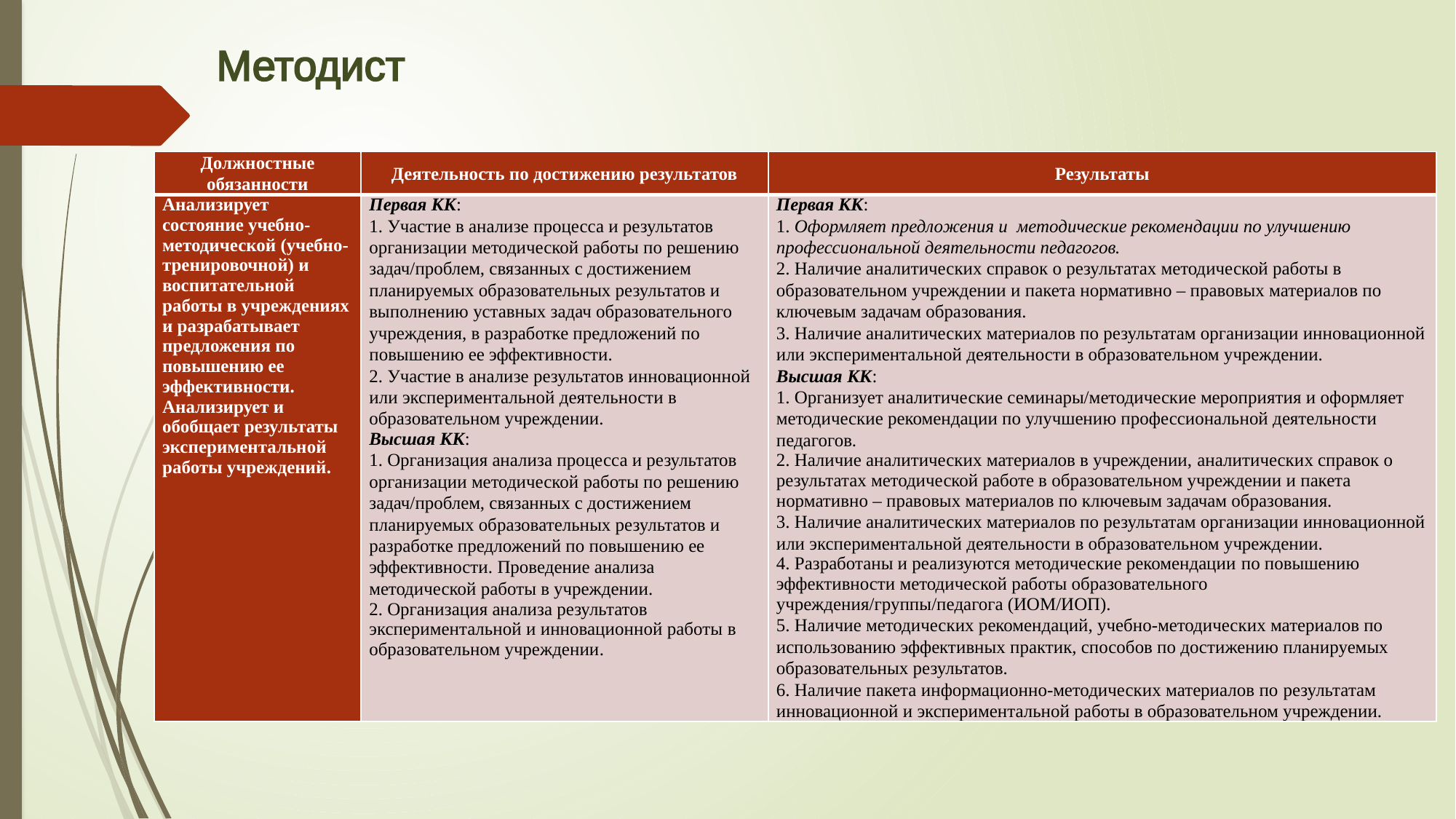

# Методист
| Должностные обязанности | Деятельность по достижению результатов | Результаты |
| --- | --- | --- |
| Анализирует состояние учебно-методической (учебно-тренировочной) и воспитательной работы в учреждениях и разрабатывает предложения по повышению ее эффективности. Анализирует и обобщает результаты экспериментальной работы учреждений. | Первая КК: 1. Участие в анализе процесса и результатов организации методической работы по решению задач/проблем, связанных с достижением планируемых образовательных результатов и выполнению уставных задач образовательного учреждения, в разработке предложений по повышению ее эффективности. 2. Участие в анализе результатов инновационной или экспериментальной деятельности в образовательном учреждении. Высшая КК: 1. Организация анализа процесса и результатов организации методической работы по решению задач/проблем, связанных с достижением планируемых образовательных результатов и разработке предложений по повышению ее эффективности. Проведение анализа методической работы в учреждении. 2. Организация анализа результатов экспериментальной и инновационной работы в образовательном учреждении. | Первая КК: 1. Оформляет предложения и методические рекомендации по улучшению профессиональной деятельности педагогов. 2. Наличие аналитических справок о результатах методической работы в образовательном учреждении и пакета нормативно – правовых материалов по ключевым задачам образования. 3. Наличие аналитических материалов по результатам организации инновационной или экспериментальной деятельности в образовательном учреждении. Высшая КК: 1. Организует аналитические семинары/методические мероприятия и оформляет методические рекомендации по улучшению профессиональной деятельности педагогов. 2. Наличие аналитических материалов в учреждении, аналитических справок о результатах методической работе в образовательном учреждении и пакета нормативно – правовых материалов по ключевым задачам образования. 3. Наличие аналитических материалов по результатам организации инновационной или экспериментальной деятельности в образовательном учреждении. 4. Разработаны и реализуются методические рекомендации по повышению эффективности методической работы образовательного учреждения/группы/педагога (ИОМ/ИОП). 5. Наличие методических рекомендаций, учебно-методических материалов по использованию эффективных практик, способов по достижению планируемых образовательных результатов. 6. Наличие пакета информационно-методических материалов по результатам инновационной и экспериментальной работы в образовательном учреждении. |